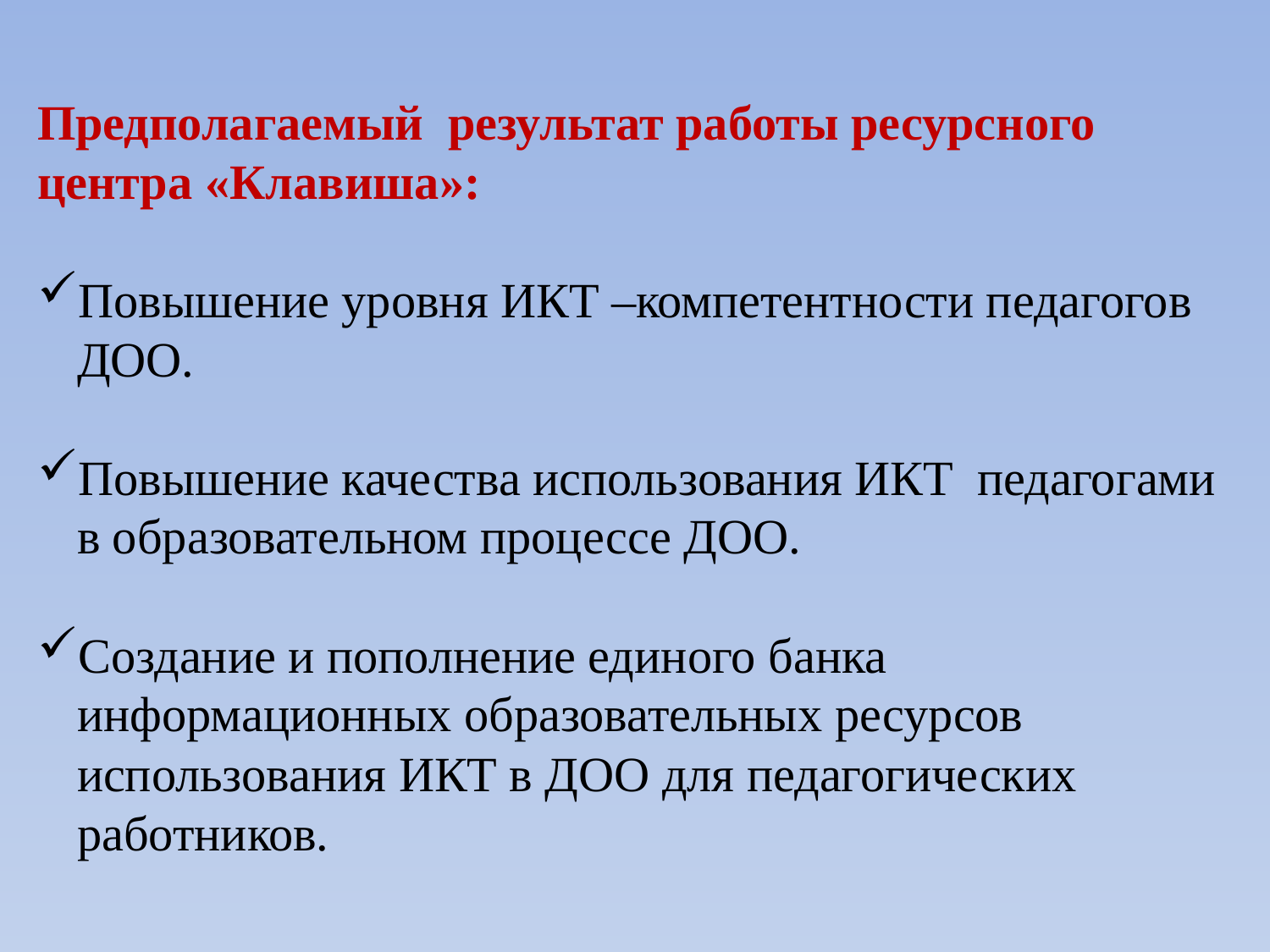

Предполагаемый  результат работы ресурсного центра «Клавиша»:

Повышение уровня ИКТ –компетентности педагогов ДОО.

Повышение качества использования ИКТ  педагогами в образовательном процессе ДОО.

Создание и пополнение единого банка информационных образовательных ресурсов использования ИКТ в ДОО для педагогических работников.